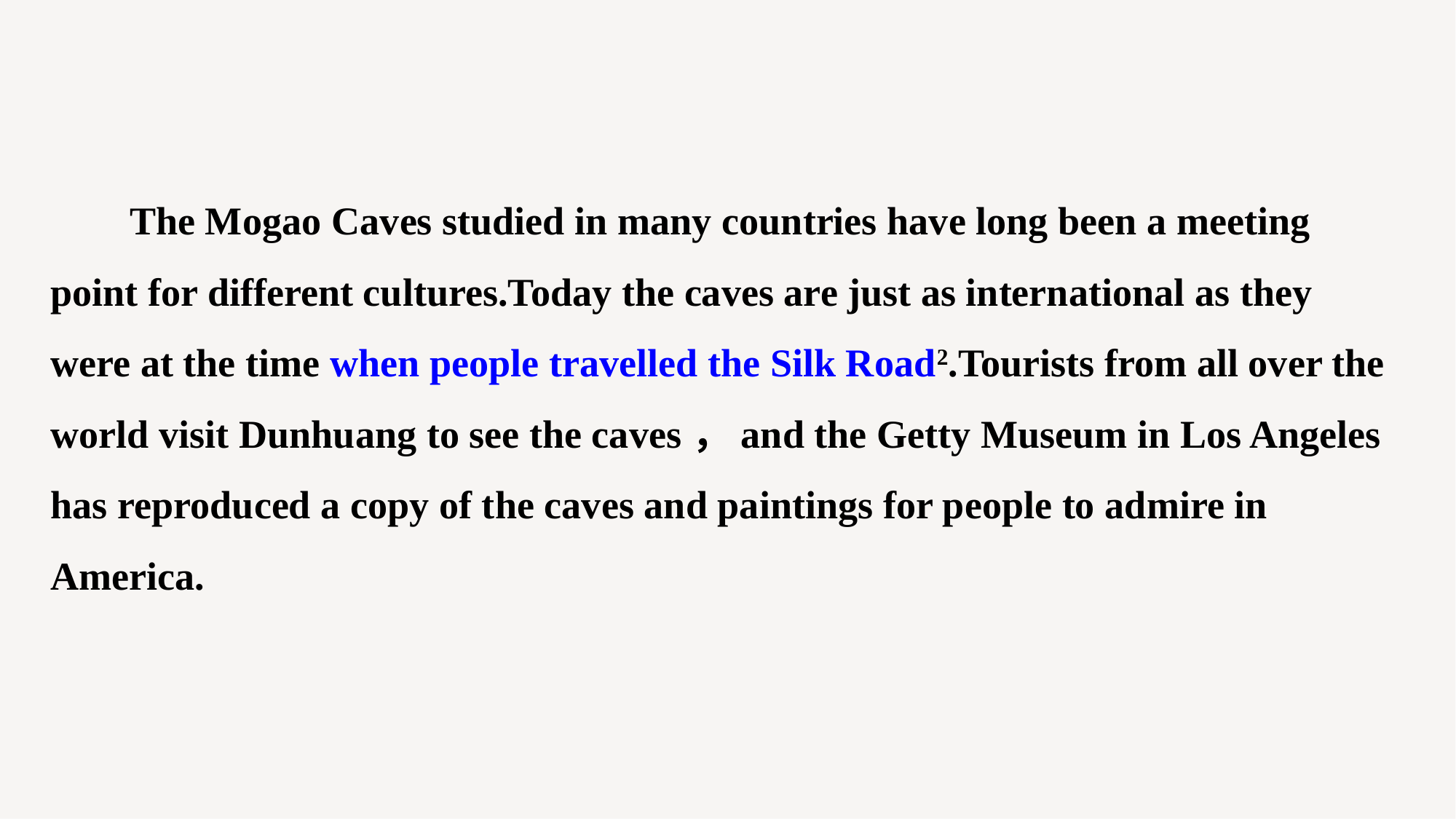

The Mogao Caves studied in many countries have long been a meeting point for different cultures.Today the caves are just as international as they were at the time when people travelled the Silk Road2.Tourists from all over the world visit Dunhuang to see the caves，and the Getty Museum in Los Angeles has reproduced a copy of the caves and paintings for people to admire in America.